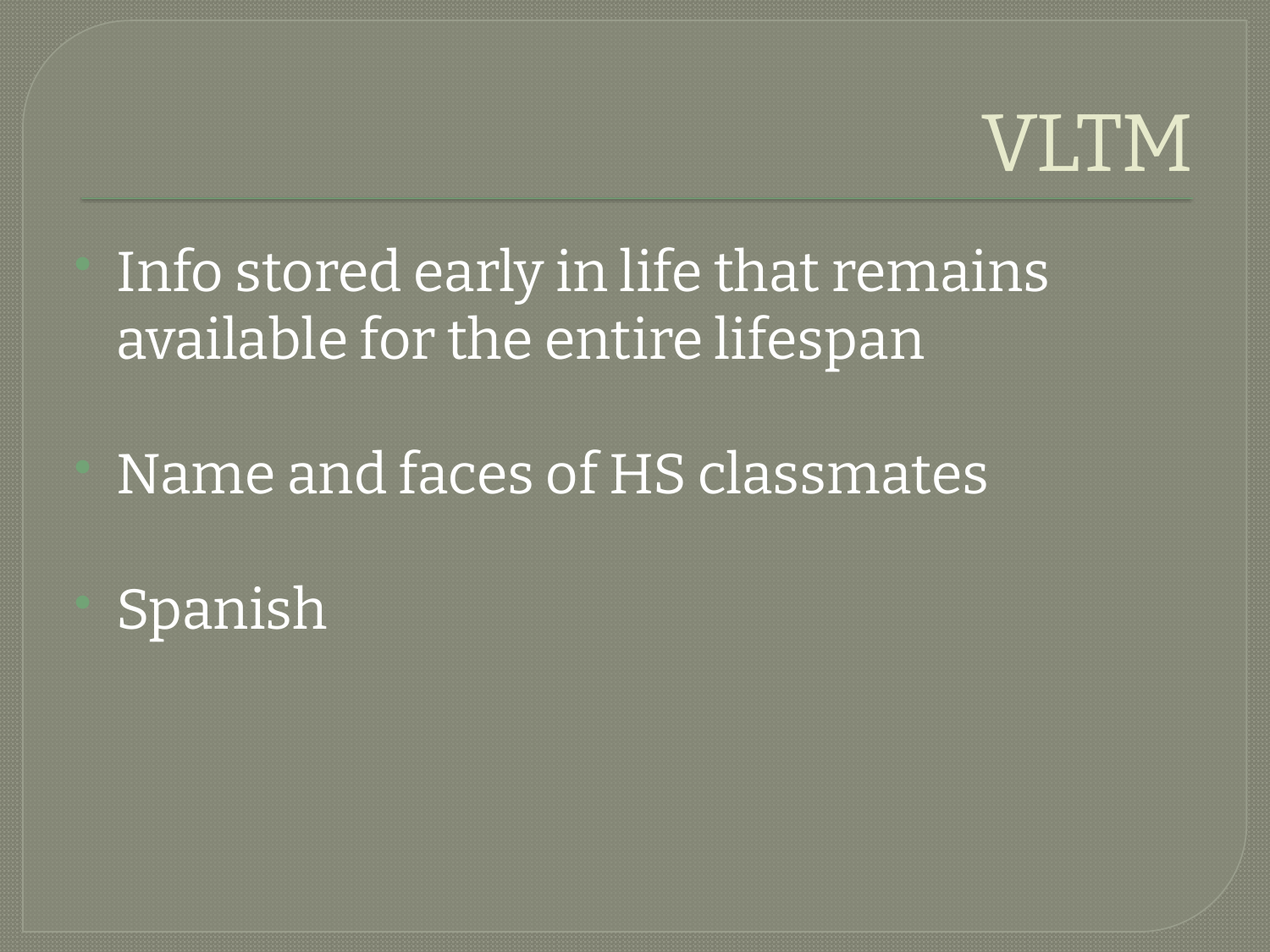

# VLTM
Info stored early in life that remains available for the entire lifespan

Name and faces of HS classmates

Spanish